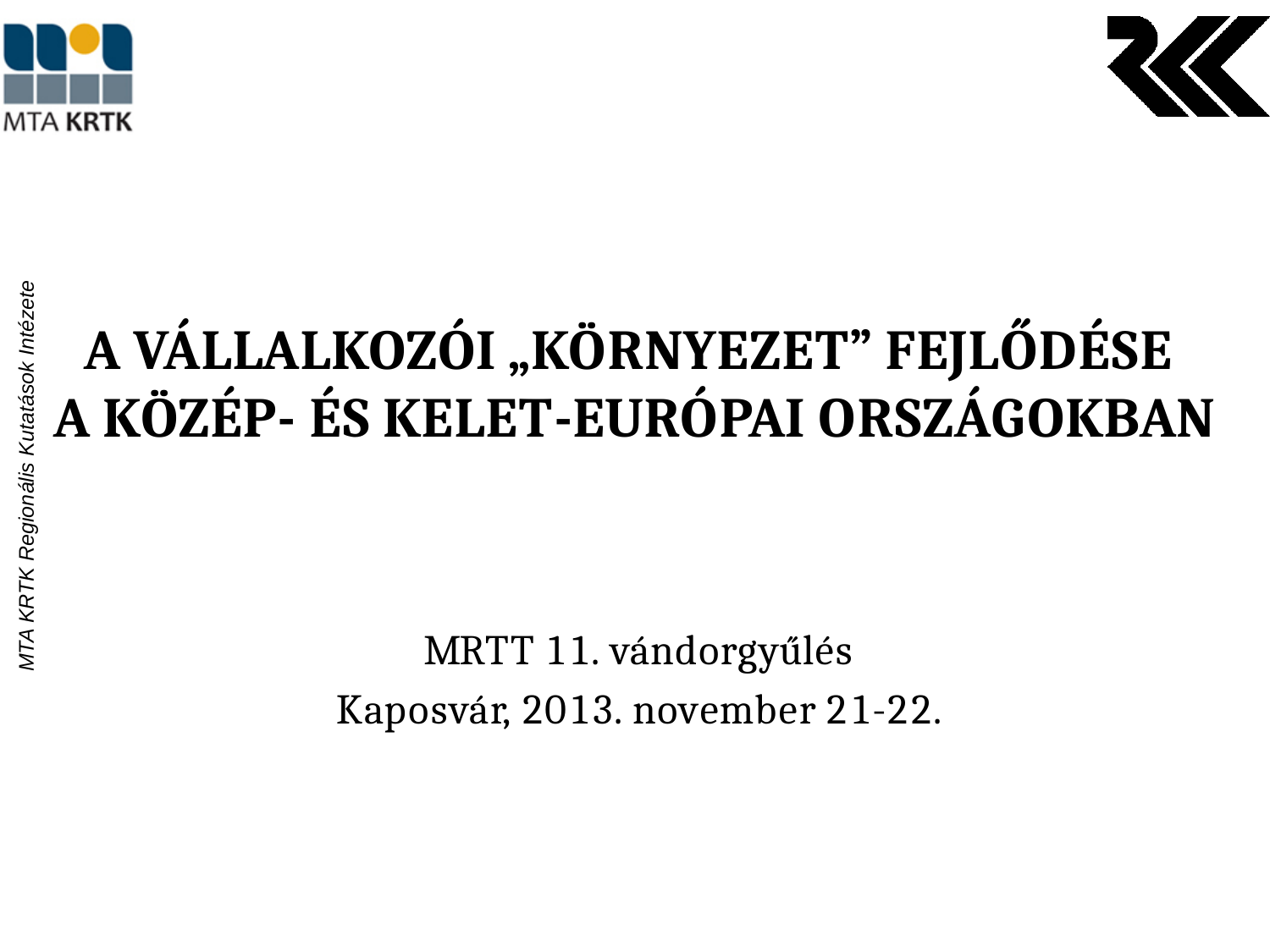

# A vállalkozói „környezet” fejlődése a közép- és kelet-európai országokban
MRTT 11. vándorgyűlés
Kaposvár, 2013. november 21-22.